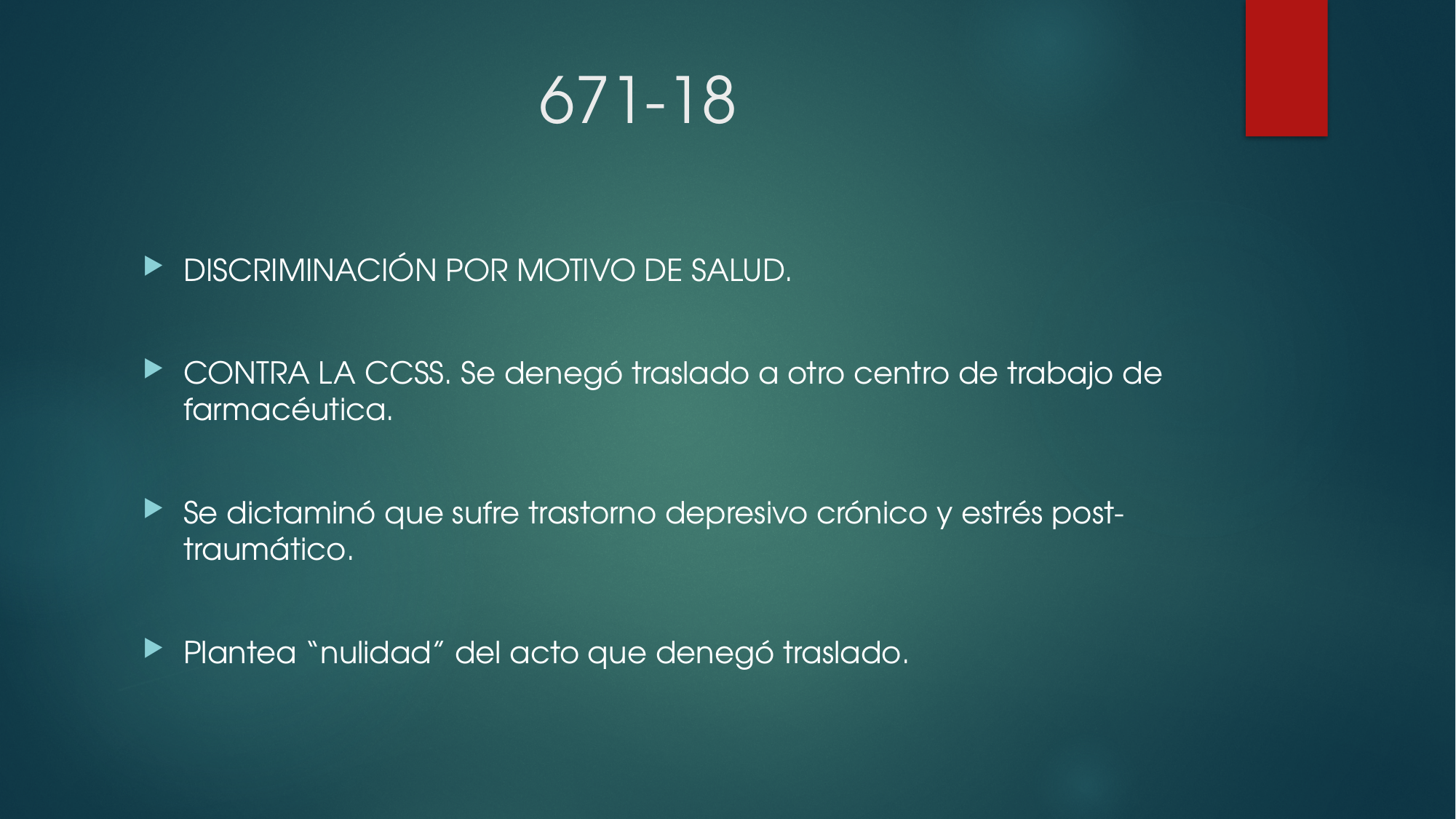

# 671-18
DISCRIMINACIÓN POR MOTIVO DE SALUD.

CONTRA LA CCSS. Se denegó traslado a otro centro de trabajo de farmacéutica.

Se dictaminó que sufre trastorno depresivo crónico y estrés post-traumático.

Plantea “nulidad” del acto que denegó traslado.